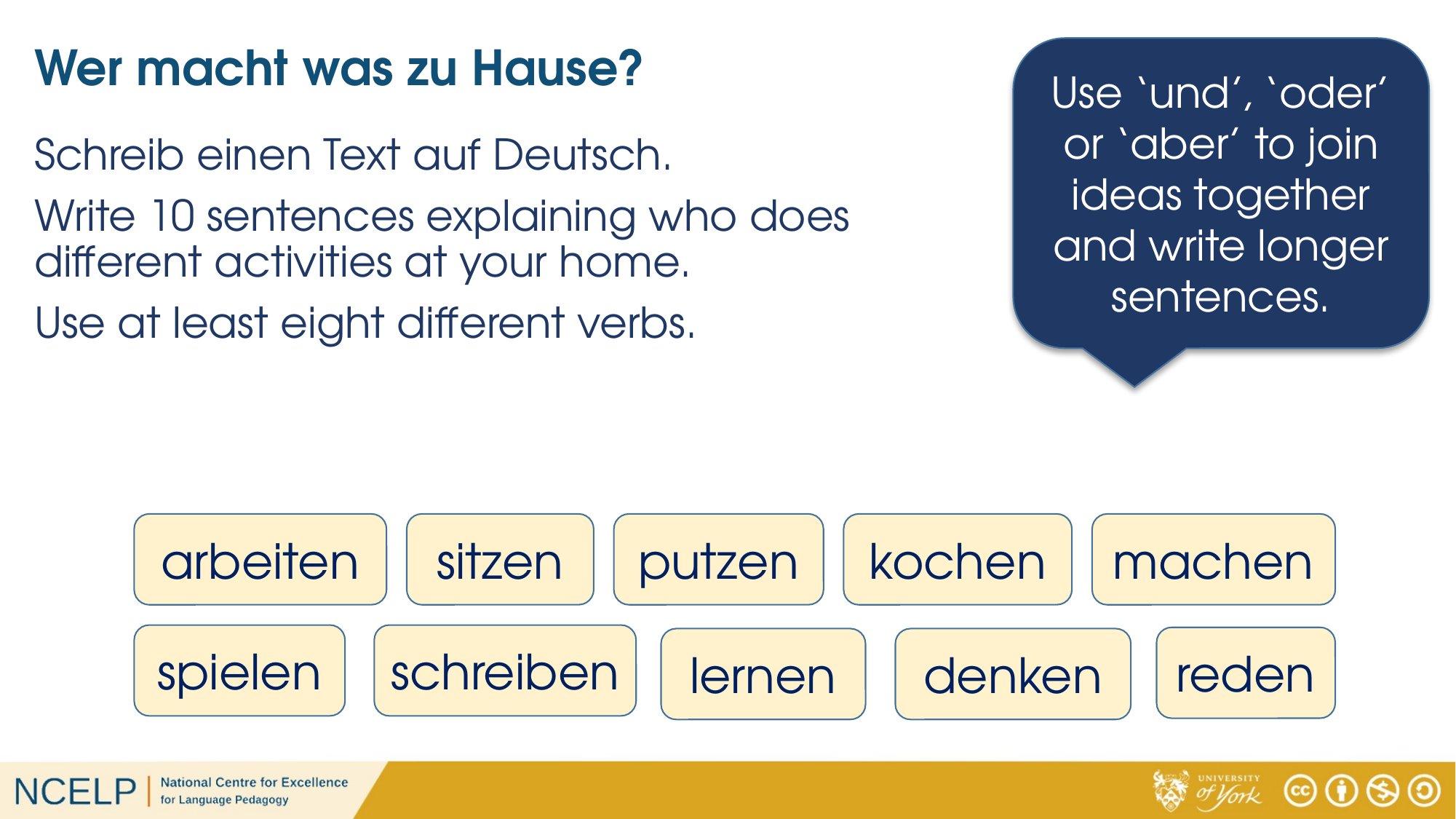

# Wer macht was zu Hause?
Use ‘und’, ‘oder’ or ‘aber’ to join ideas together and write longer sentences.
Schreib einen Text auf Deutsch.
Write 10 sentences explaining who does different activities at your home.
Use at least eight different verbs.
arbeiten
sitzen
putzen
kochen
machen
spielen
schreiben
reden
lernen
denken